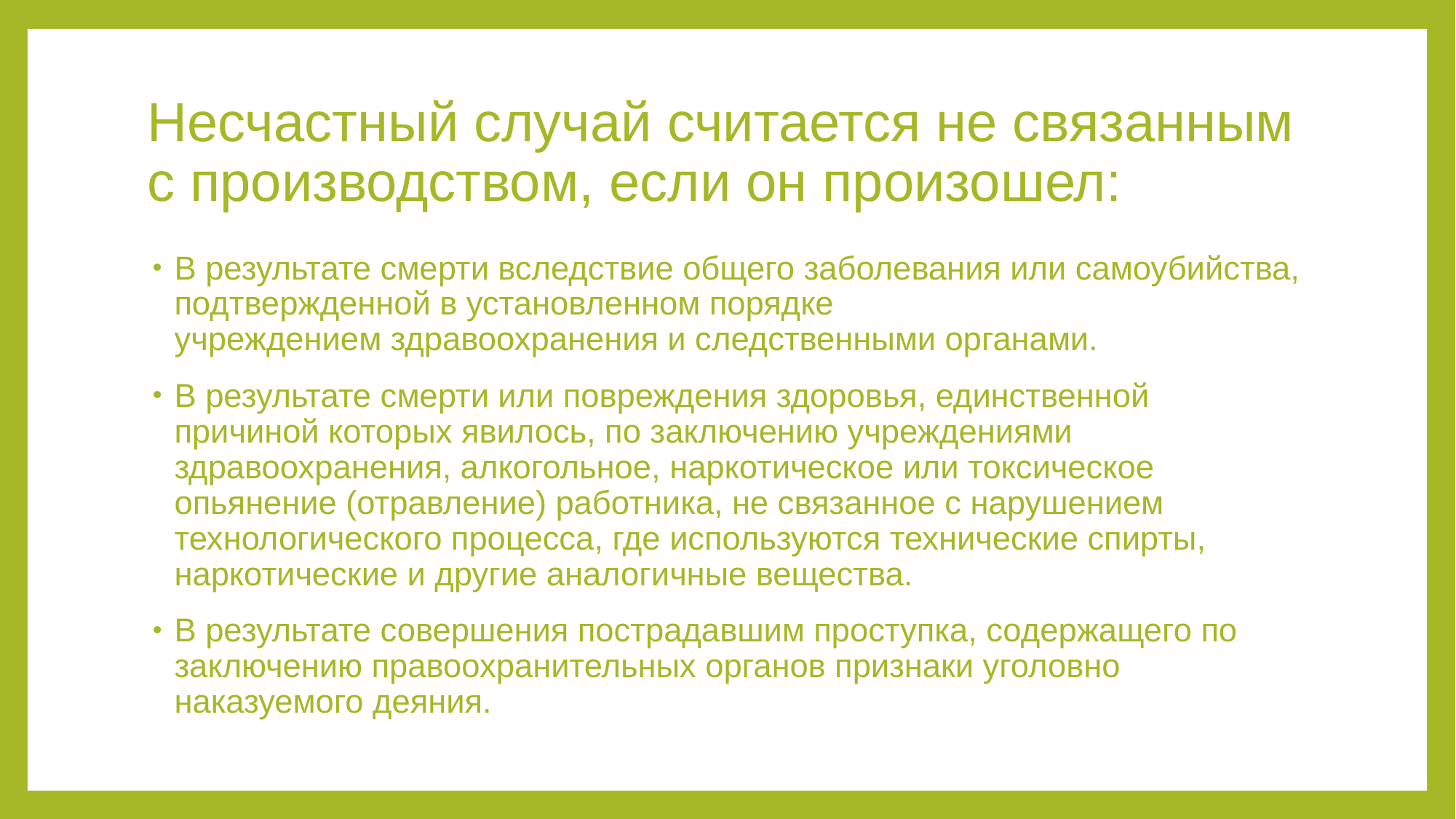

# Несчастный случай считается не связанным с производством, если он произошел:
В результате смерти вследствие общего заболевания или самоубийства, подтвержденной в установленном порядке учреждением здравоохранения и следственными органами.
В результате смерти или повреждения здоровья, единственной причиной которых явилось, по заключению учреждениями здравоохранения, алкогольное, наркотическое или токсическое опьянение (отравление) работника, не связанное с нарушением технологического процесса, где используются технические спирты, наркотические и другие аналогичные вещества.
В результате совершения пострадавшим проступка, содержащего по заключению правоохранительных органов признаки уголовно наказуемого деяния.